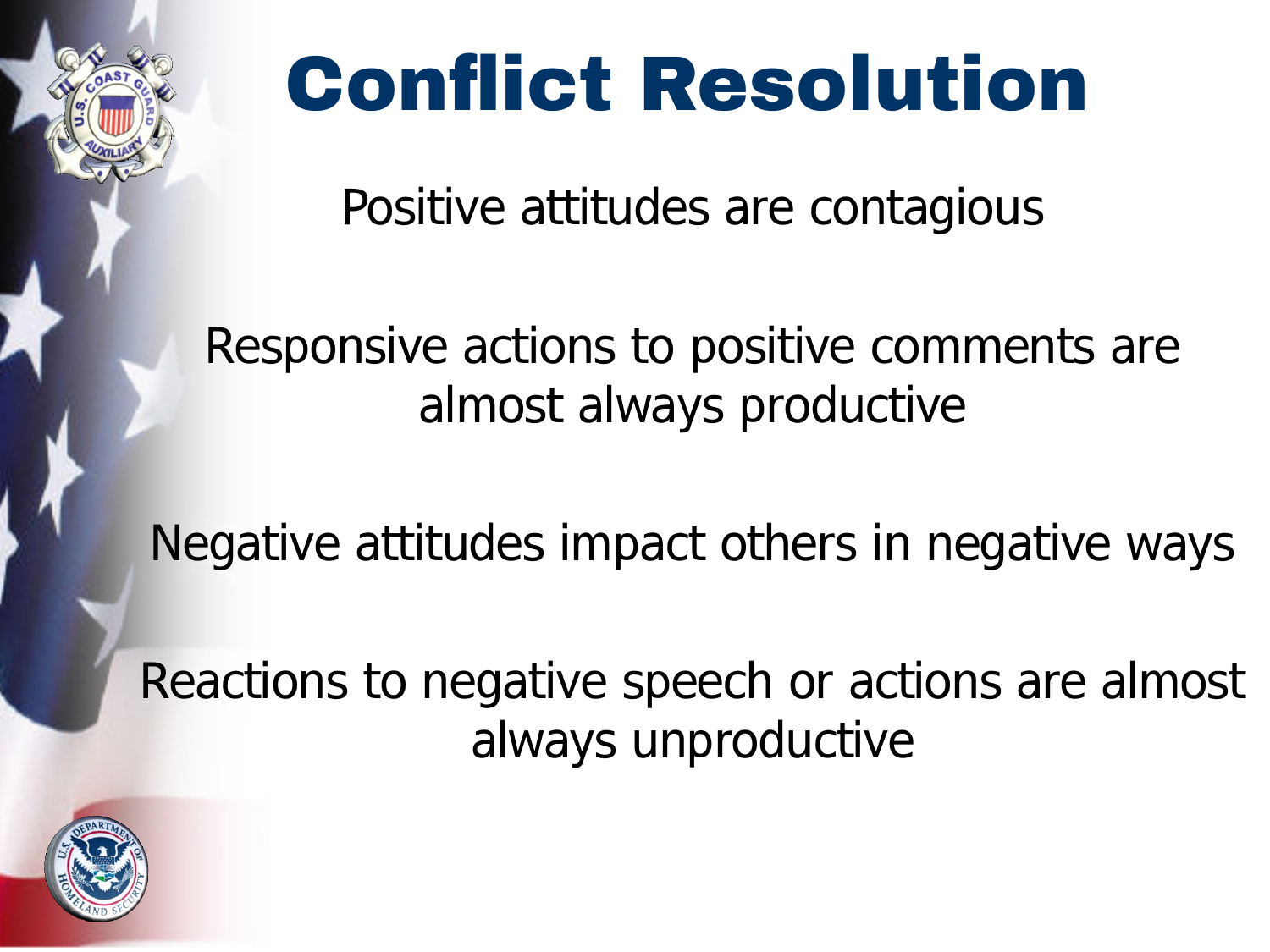

# Conflict Resolution
Positive attitudes are contagious

Responsive actions to positive comments are almost always productive

Negative attitudes impact others in negative ways

Reactions to negative speech or actions are almost always unproductive